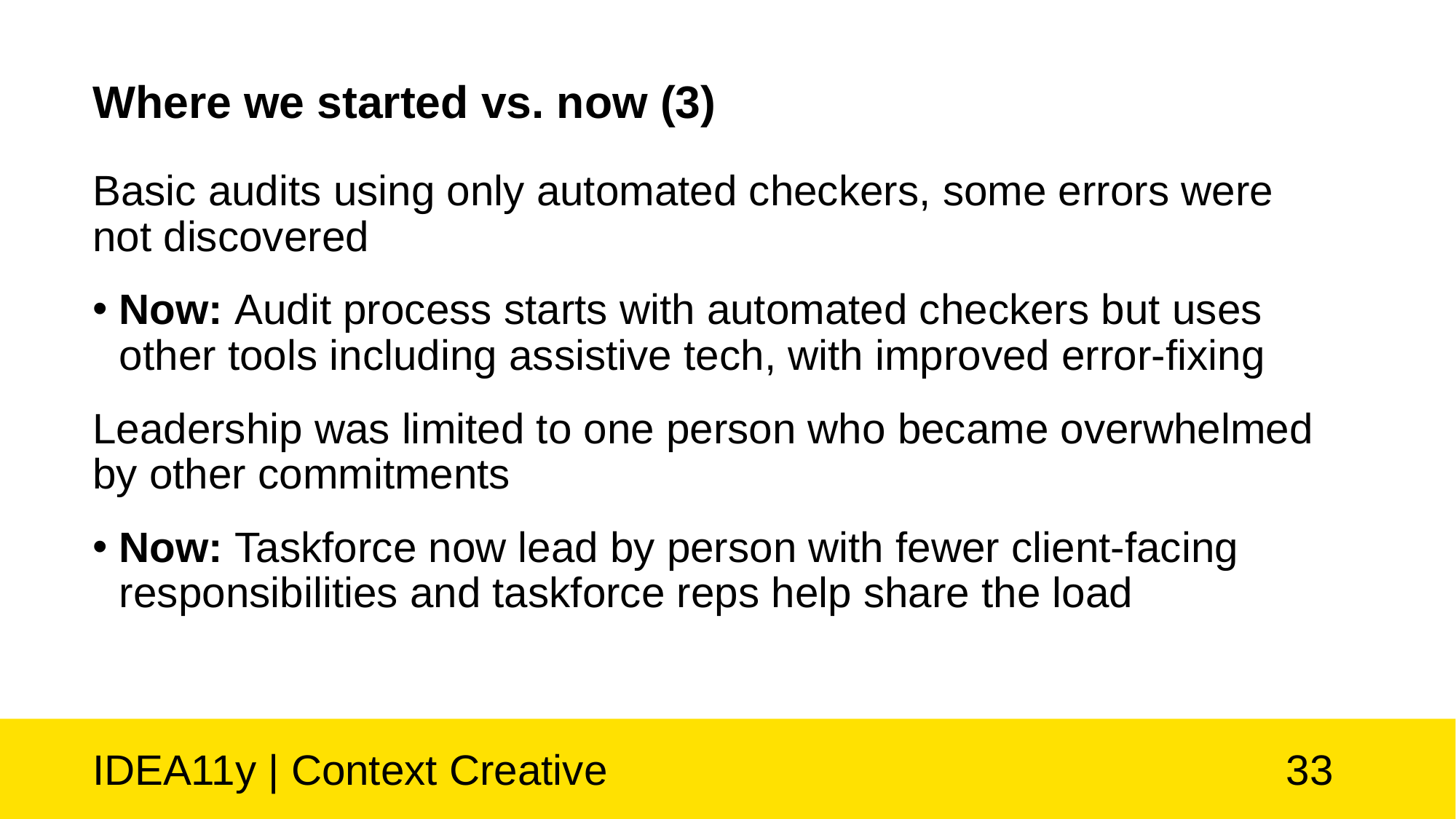

# Where we started vs. now (3)
Basic audits using only automated checkers, some errors were not discovered
Now: Audit process starts with automated checkers but uses other tools including assistive tech, with improved error-fixing
Leadership was limited to one person who became overwhelmed by other commitments
Now: Taskforce now lead by person with fewer client-facing responsibilities and taskforce reps help share the load
IDEA11y | Context Creative
33